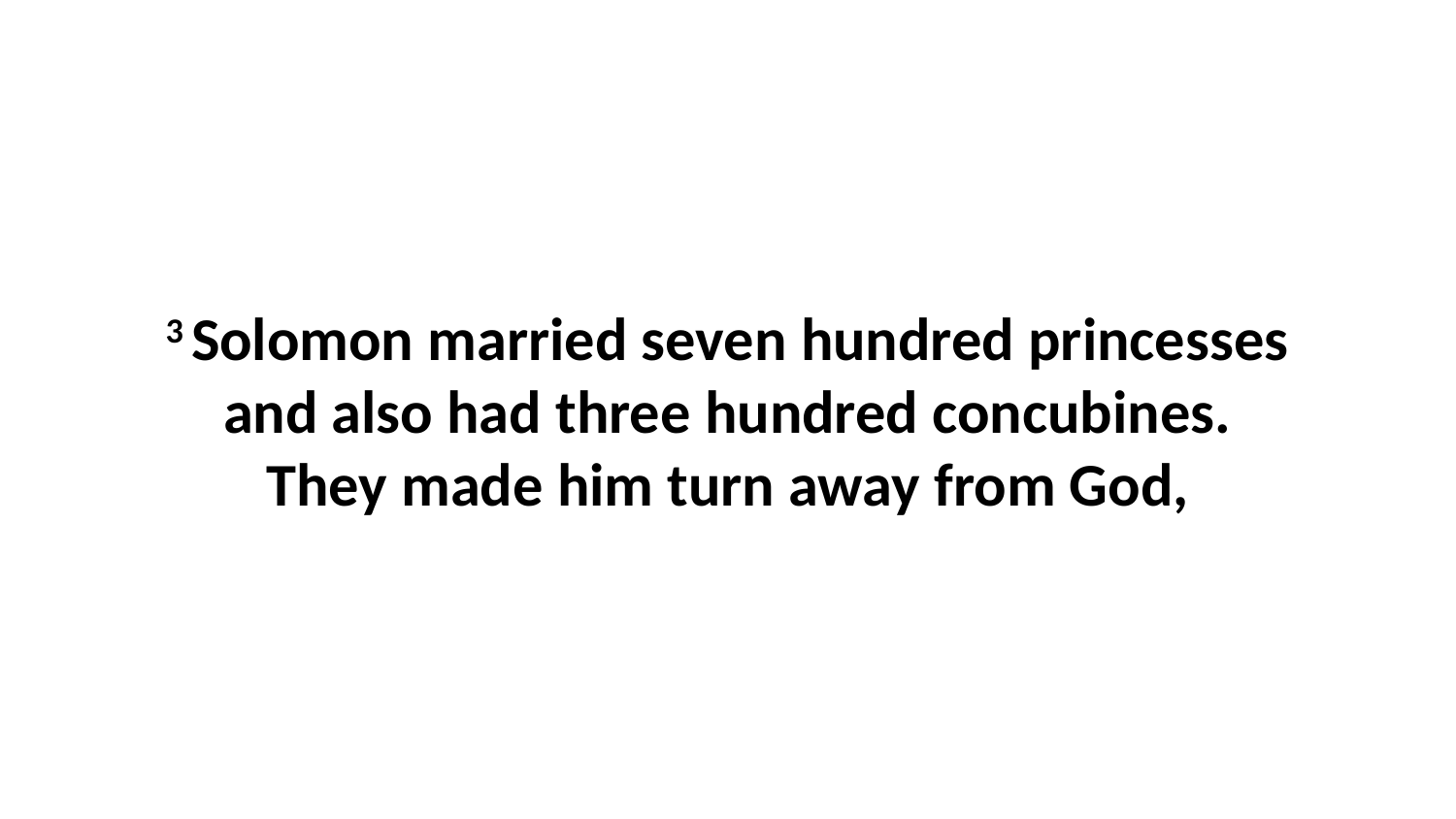

3 Solomon married seven hundred princesses and also had three hundred concubines. They made him turn away from God,